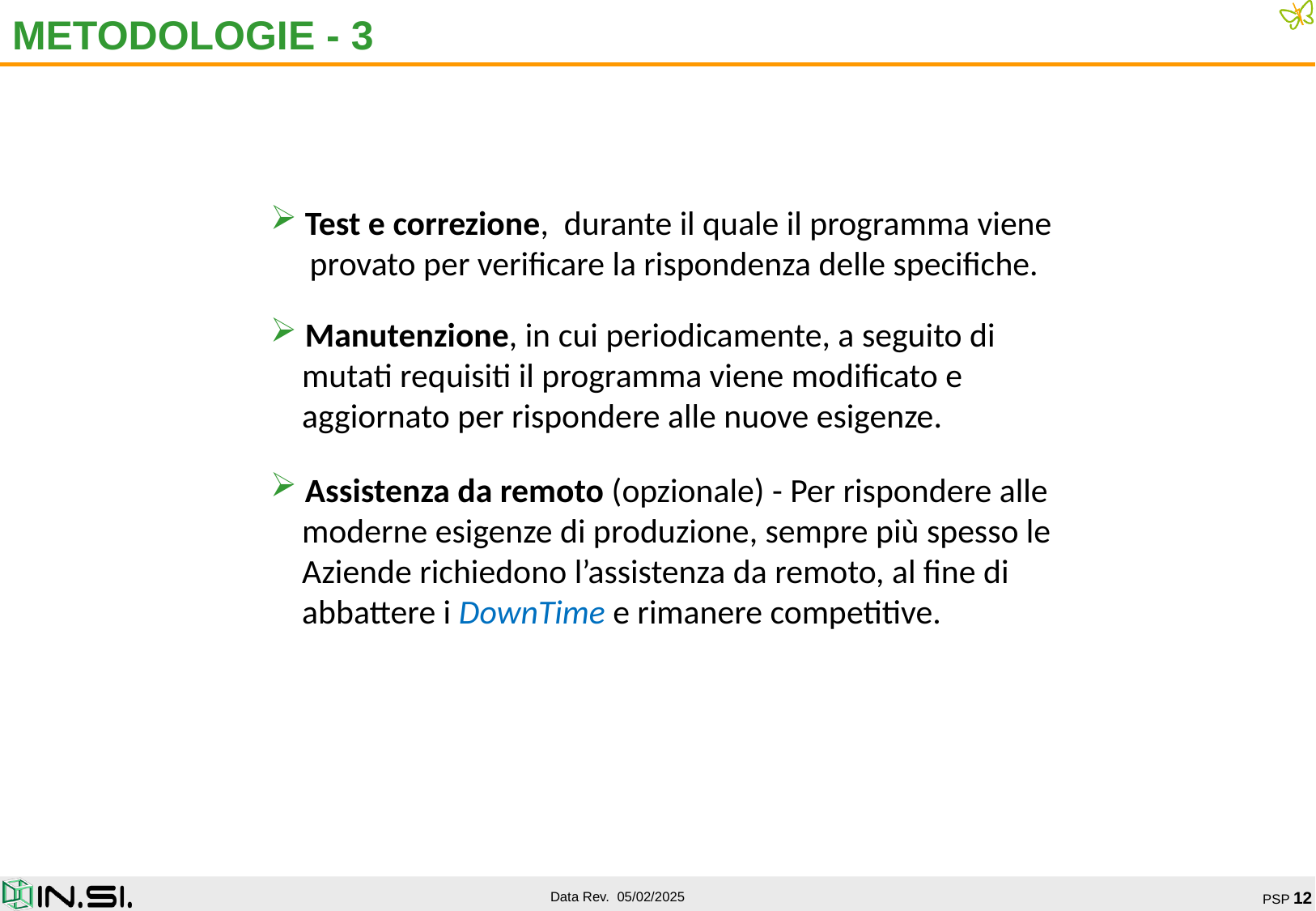

# METODOLOGIE - 3
 Test e correzione,  durante il quale il programma viene
  provato per verificare la rispondenza delle specifiche.
 Manutenzione, in cui periodicamente, a seguito di
 mutati requisiti il programma viene modificato e
 aggiornato per rispondere alle nuove esigenze.
 Assistenza da remoto (opzionale) - Per rispondere alle
 moderne esigenze di produzione, sempre più spesso le
 Aziende richiedono l’assistenza da remoto, al fine di
 abbattere i DownTime e rimanere competitive.